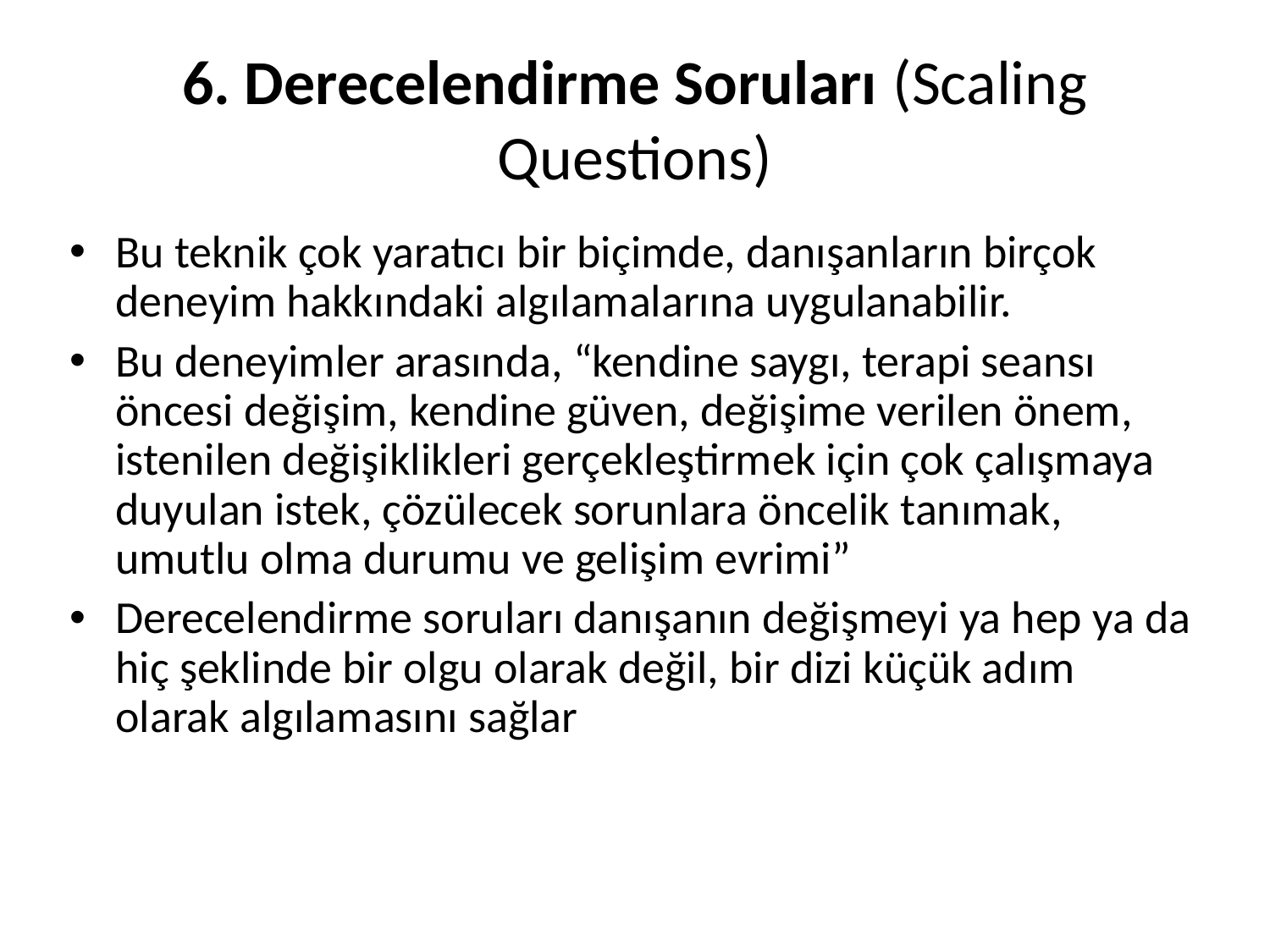

# 6. Derecelendirme Soruları (Scaling Questions)
Bu teknik çok yaratıcı bir biçimde, danışanların birçok deneyim hakkındaki algılamalarına uygulanabilir.
Bu deneyimler arasında, “kendine saygı, terapi seansı öncesi değişim, kendine güven, değişime verilen önem, istenilen değişiklikleri gerçekleştirmek için çok çalışmaya duyulan istek, çözülecek sorunlara öncelik tanımak, umutlu olma durumu ve gelişim evrimi”
Derecelendirme soruları danışanın değişmeyi ya hep ya da hiç şeklinde bir olgu olarak değil, bir dizi küçük adım olarak algılamasını sağlar